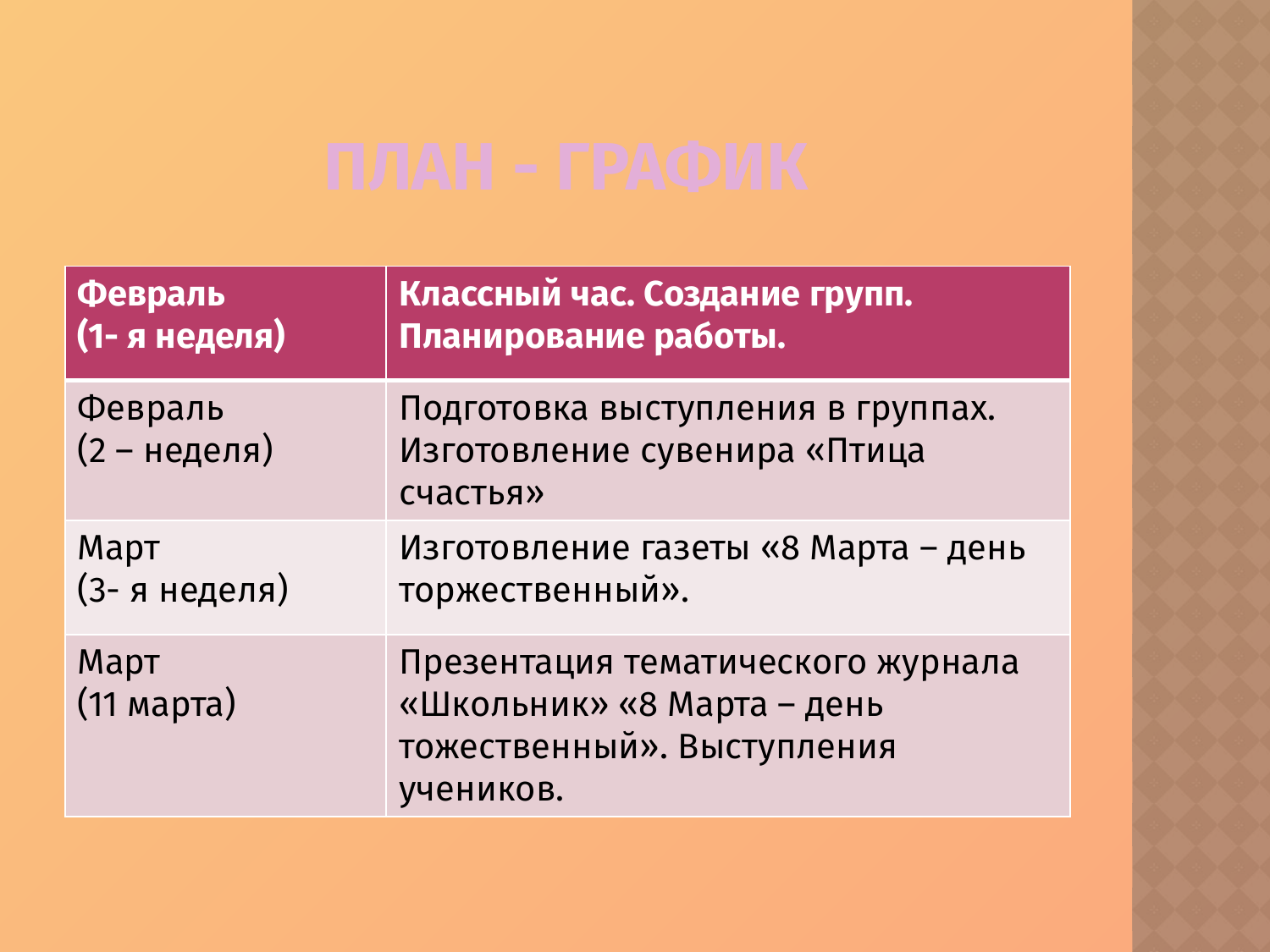

# План - график
| Февраль (1- я неделя) | Классный час. Создание групп. Планирование работы. |
| --- | --- |
| Февраль (2 – неделя) | Подготовка выступления в группах. Изготовление сувенира «Птица счастья» |
| Март (3- я неделя) | Изготовление газеты «8 Марта – день торжественный». |
| Март (11 марта) | Презентация тематического журнала «Школьник» «8 Марта – день тожественный». Выступления учеников. |